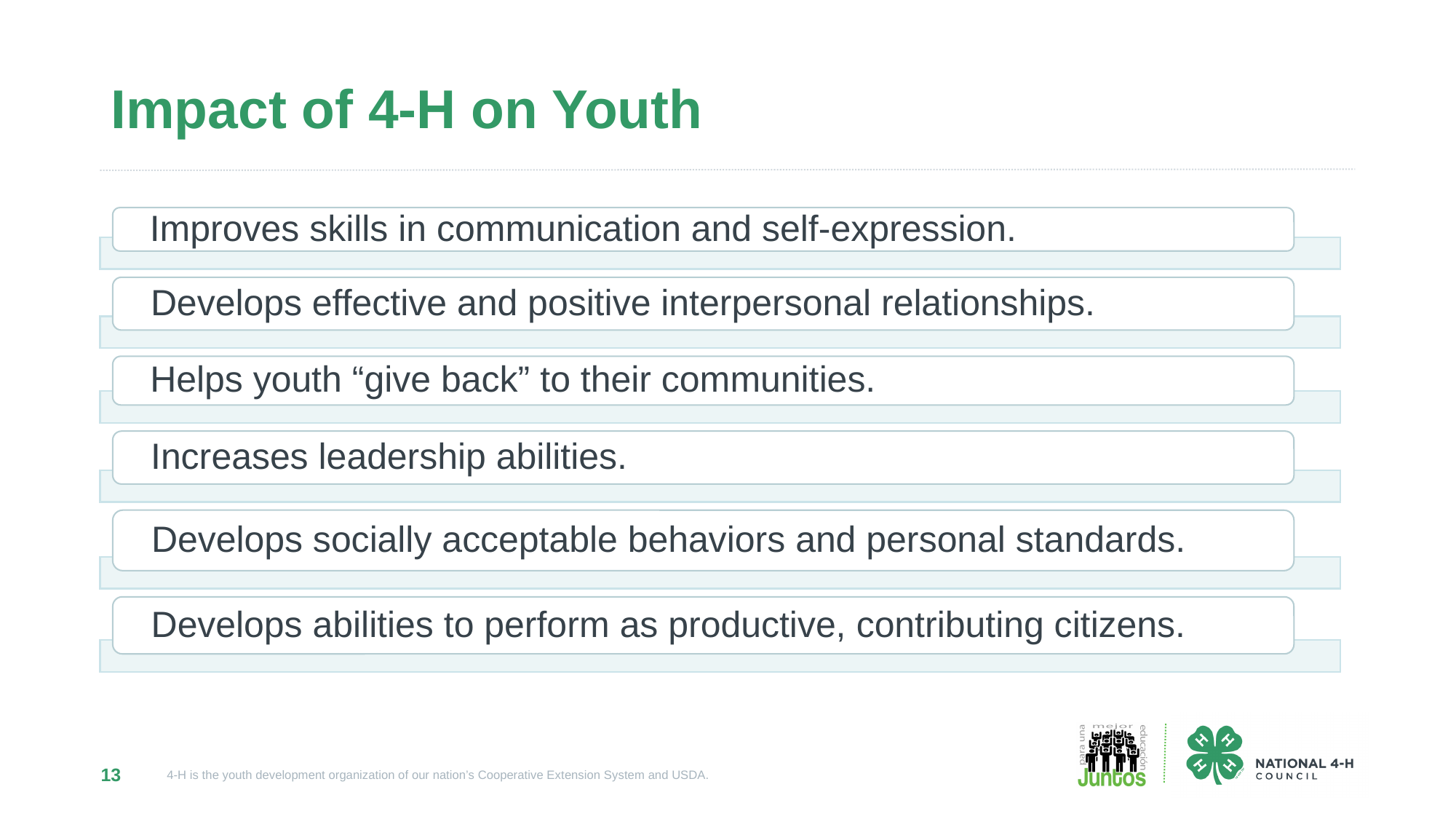

# Impact of 4-H on Youth
Improves skills in communication and self-expression.
Develops effective and positive interpersonal relationships.
Helps youth “give back” to their communities.
Increases leadership abilities.
Develops socially acceptable behaviors and personal standards.
Develops abilities to perform as productive, contributing citizens.
13